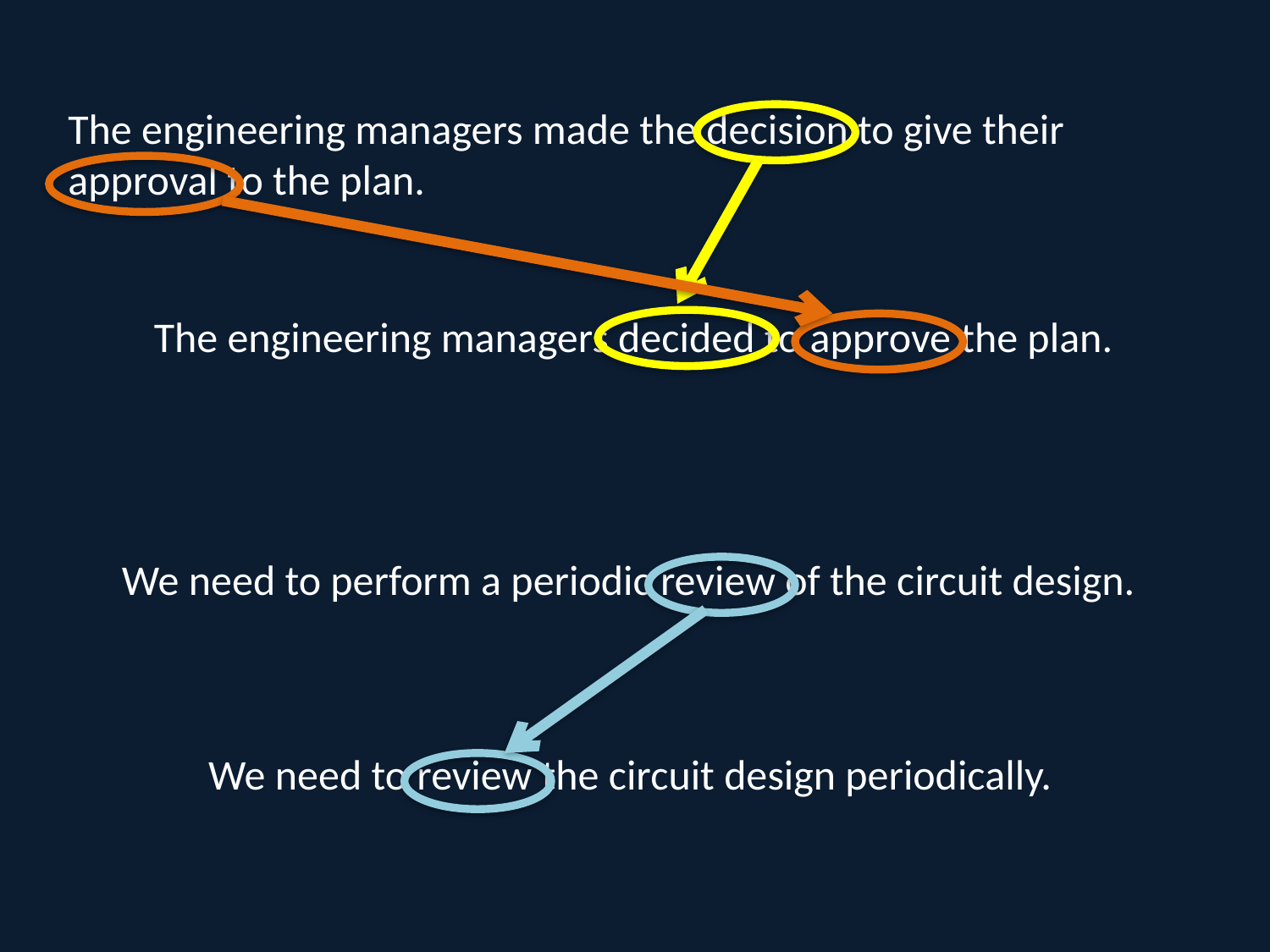

The engineering managers made the decision to give their approval to the plan.

The engineering managers decided to approve the plan.

We need to perform a periodic review of the circuit design.

We need to review the circuit design periodically.